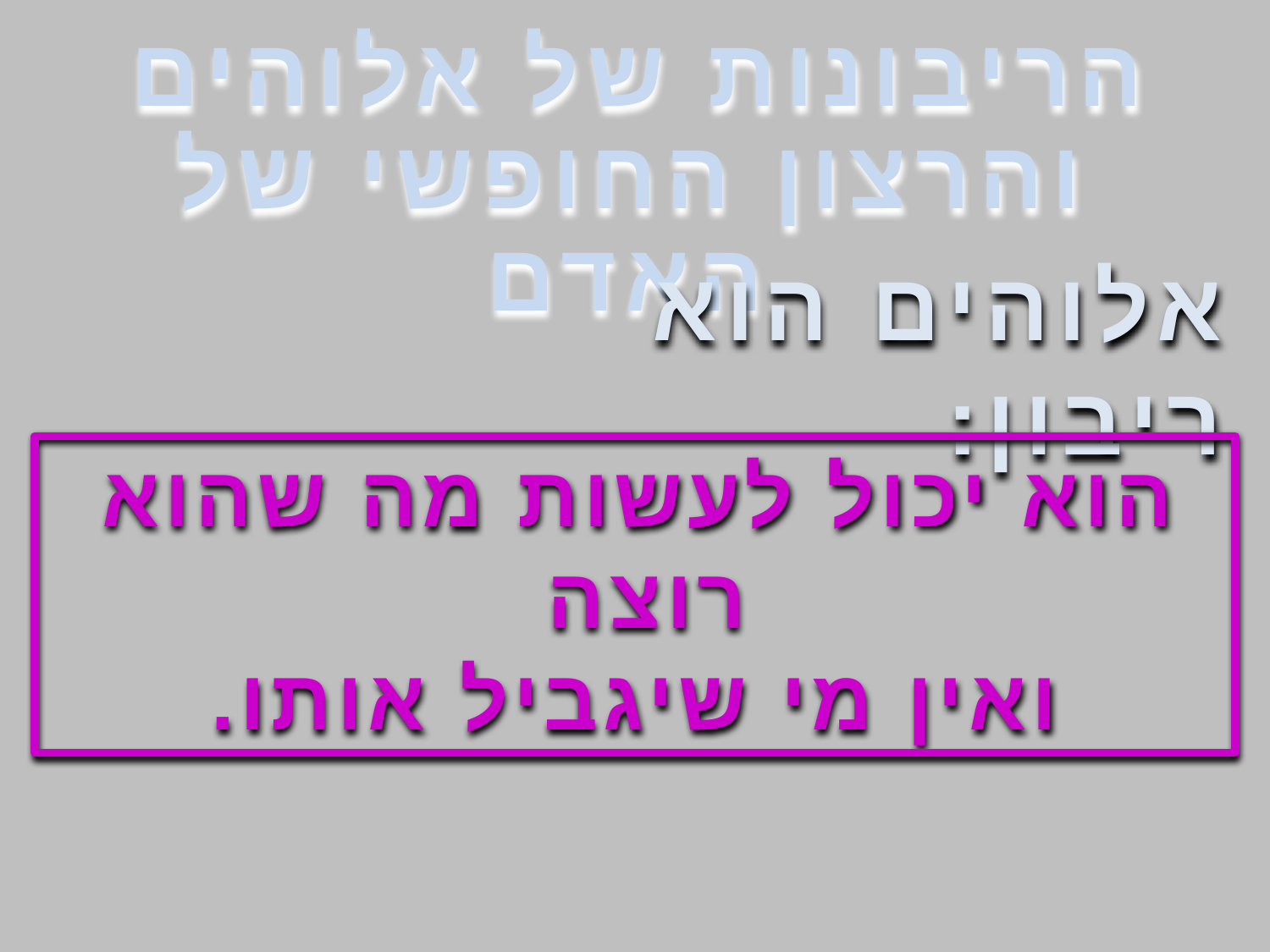

הריבונות של אלוהים
והרצון החופשי של האדם
אלוהים הוא ריבון:
הוא יכול לעשות מה שהוא רוצה
ואין מי שיגביל אותו.